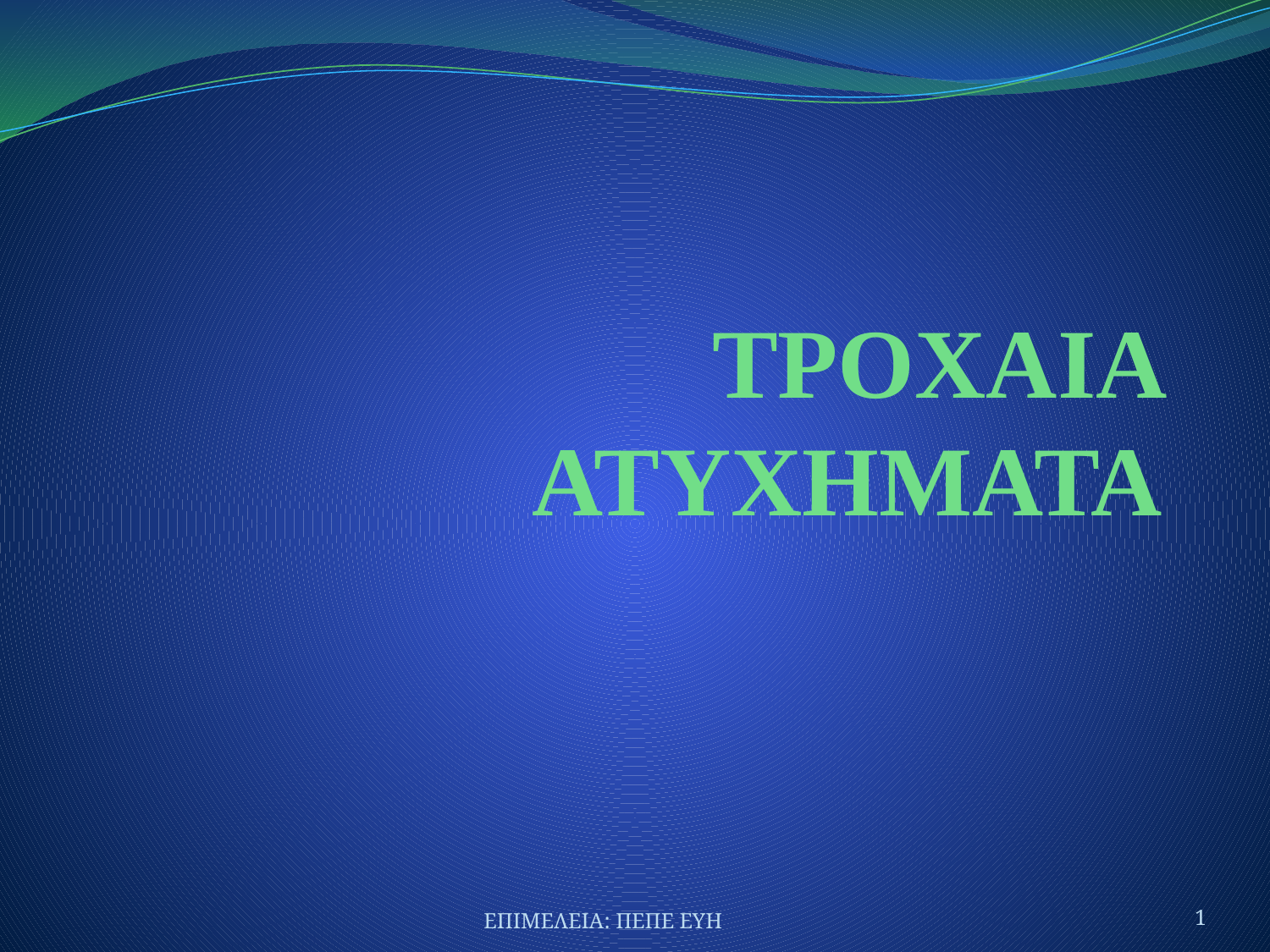

# ΤΡΟΧΑΙΑ ΑΤΥΧΗΜΑΤΑ

ΕΠΙΜΕΛΕΙΑ: ΠΕΠΕ ΕΥΗ
1